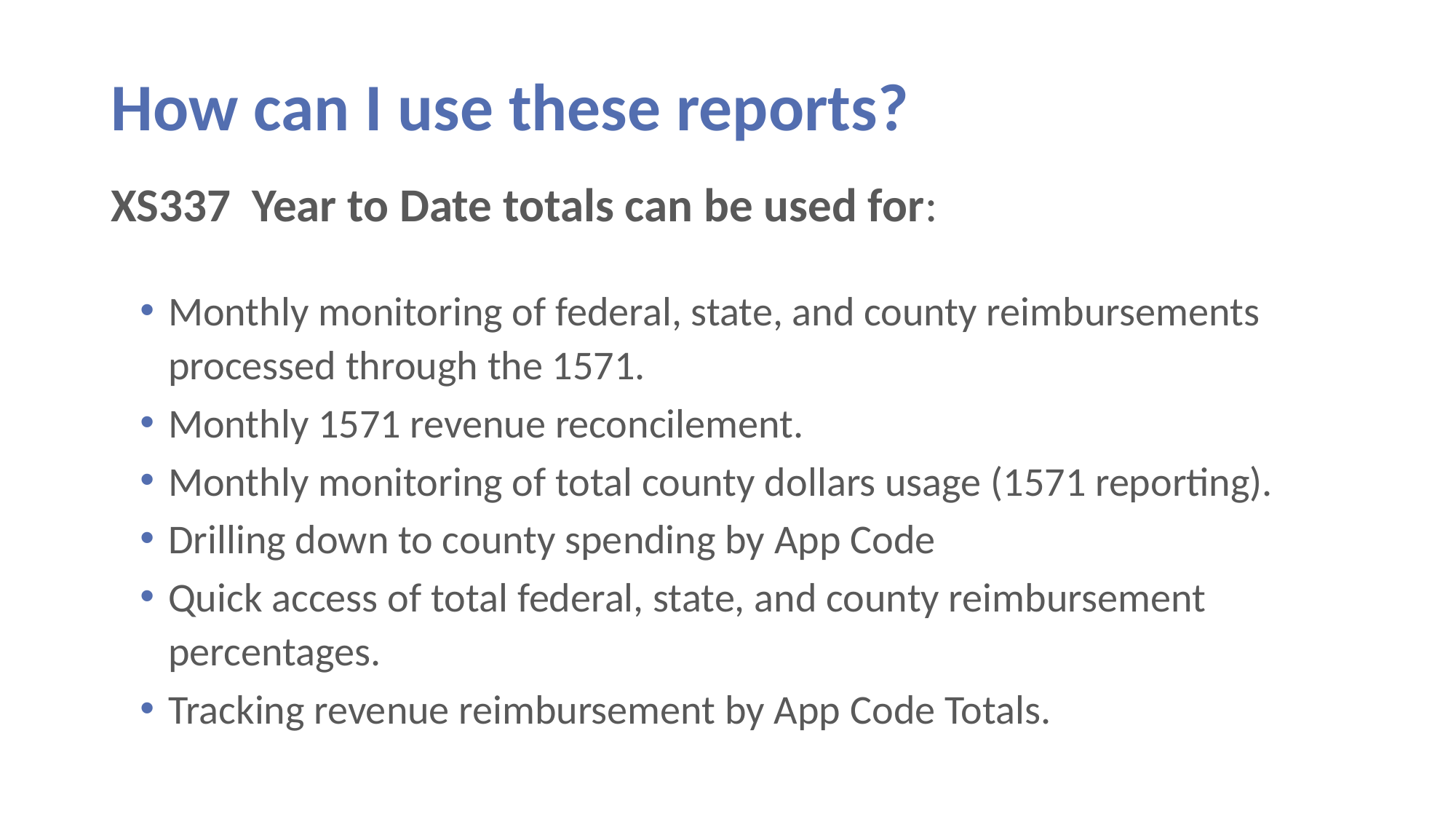

# How can I use these reports?
XS337  Year to Date totals can be used for:

Monthly monitoring of federal, state, and county reimbursements processed through the 1571.
Monthly 1571 revenue reconcilement.
Monthly monitoring of total county dollars usage (1571 reporting).
Drilling down to county spending by App Code
Quick access of total federal, state, and county reimbursement percentages.
Tracking revenue reimbursement by App Code Totals.